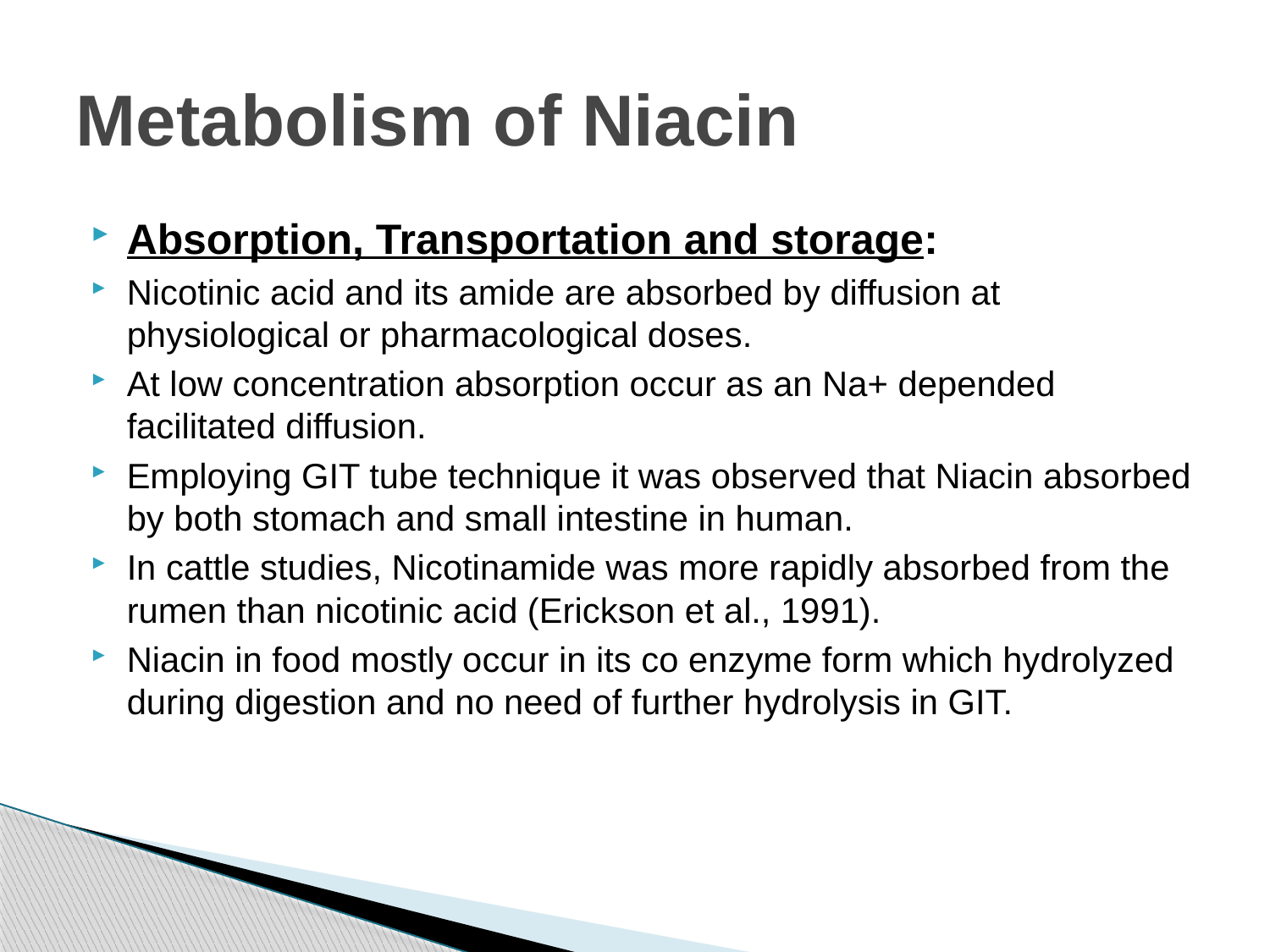

# Metabolism of Niacin
Absorption, Transportation and storage:
Nicotinic acid and its amide are absorbed by diffusion at physiological or pharmacological doses.
At low concentration absorption occur as an Na+ depended facilitated diffusion.
Employing GIT tube technique it was observed that Niacin absorbed by both stomach and small intestine in human.
In cattle studies, Nicotinamide was more rapidly absorbed from the rumen than nicotinic acid (Erickson et al., 1991).
Niacin in food mostly occur in its co enzyme form which hydrolyzed during digestion and no need of further hydrolysis in GIT.